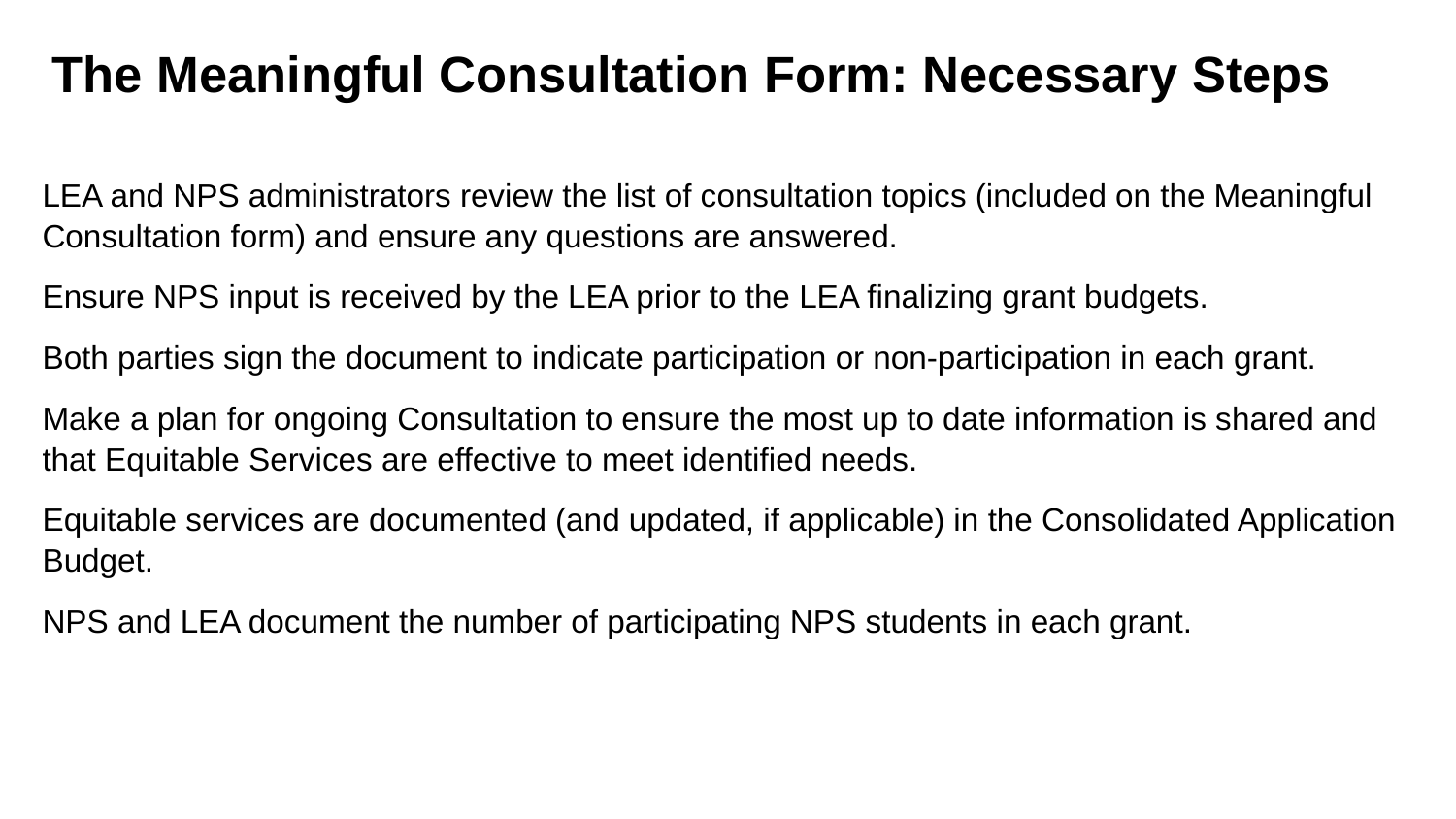

# The Meaningful Consultation Form: Necessary Steps
LEA and NPS administrators review the list of consultation topics (included on the Meaningful Consultation form) and ensure any questions are answered.
Ensure NPS input is received by the LEA prior to the LEA finalizing grant budgets.
Both parties sign the document to indicate participation or non-participation in each grant.
Make a plan for ongoing Consultation to ensure the most up to date information is shared and that Equitable Services are effective to meet identified needs.
Equitable services are documented (and updated, if applicable) in the Consolidated Application Budget.
NPS and LEA document the number of participating NPS students in each grant.